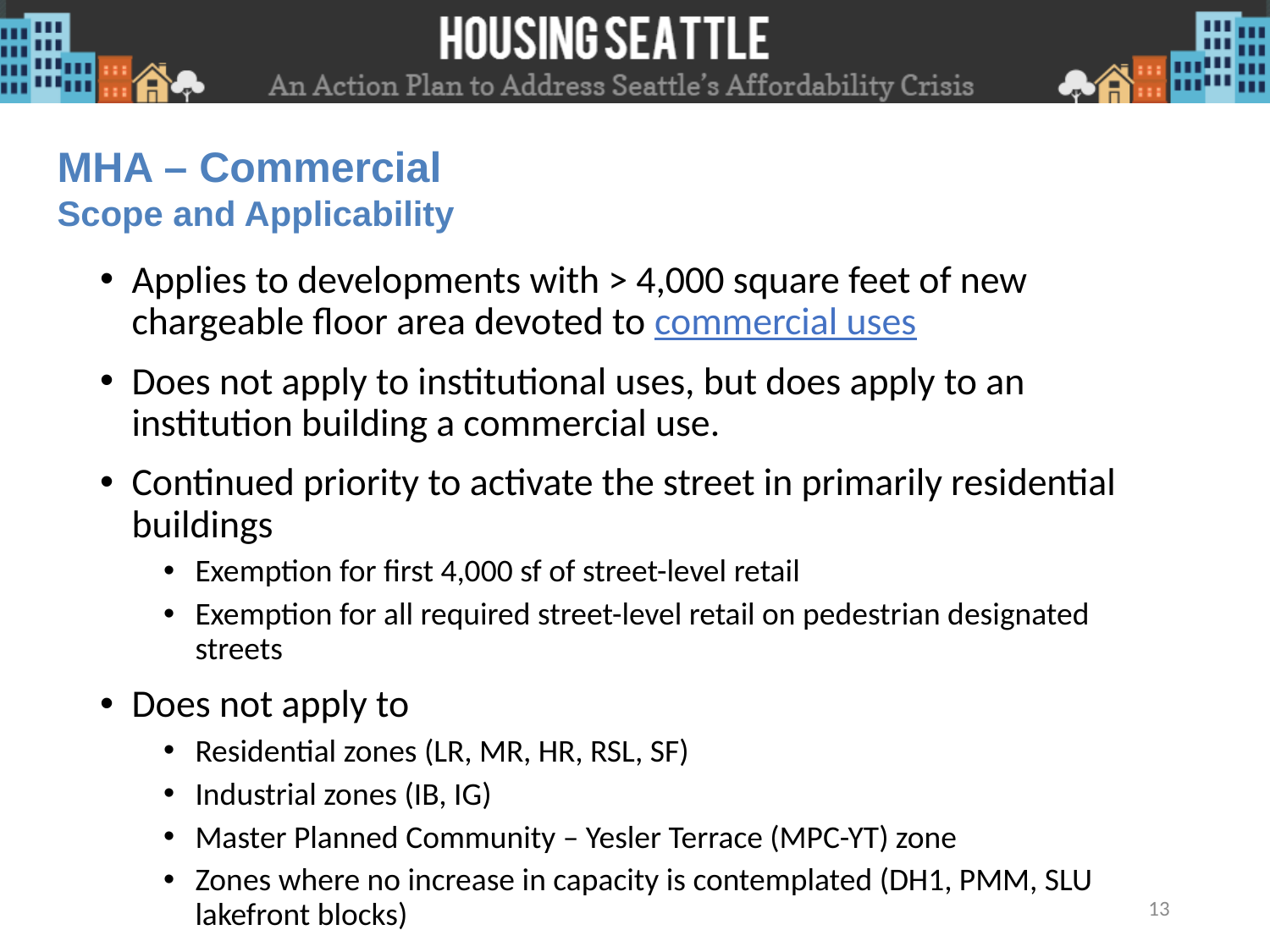

MHA – Commercial
Scope and Applicability
Applies to developments with > 4,000 square feet of new chargeable floor area devoted to commercial uses
Does not apply to institutional uses, but does apply to an institution building a commercial use.
Continued priority to activate the street in primarily residential buildings
Exemption for first 4,000 sf of street-level retail
Exemption for all required street-level retail on pedestrian designated streets
Does not apply to
Residential zones (LR, MR, HR, RSL, SF)
Industrial zones (IB, IG)
Master Planned Community – Yesler Terrace (MPC-YT) zone
Zones where no increase in capacity is contemplated (DH1, PMM, SLU lakefront blocks)
13